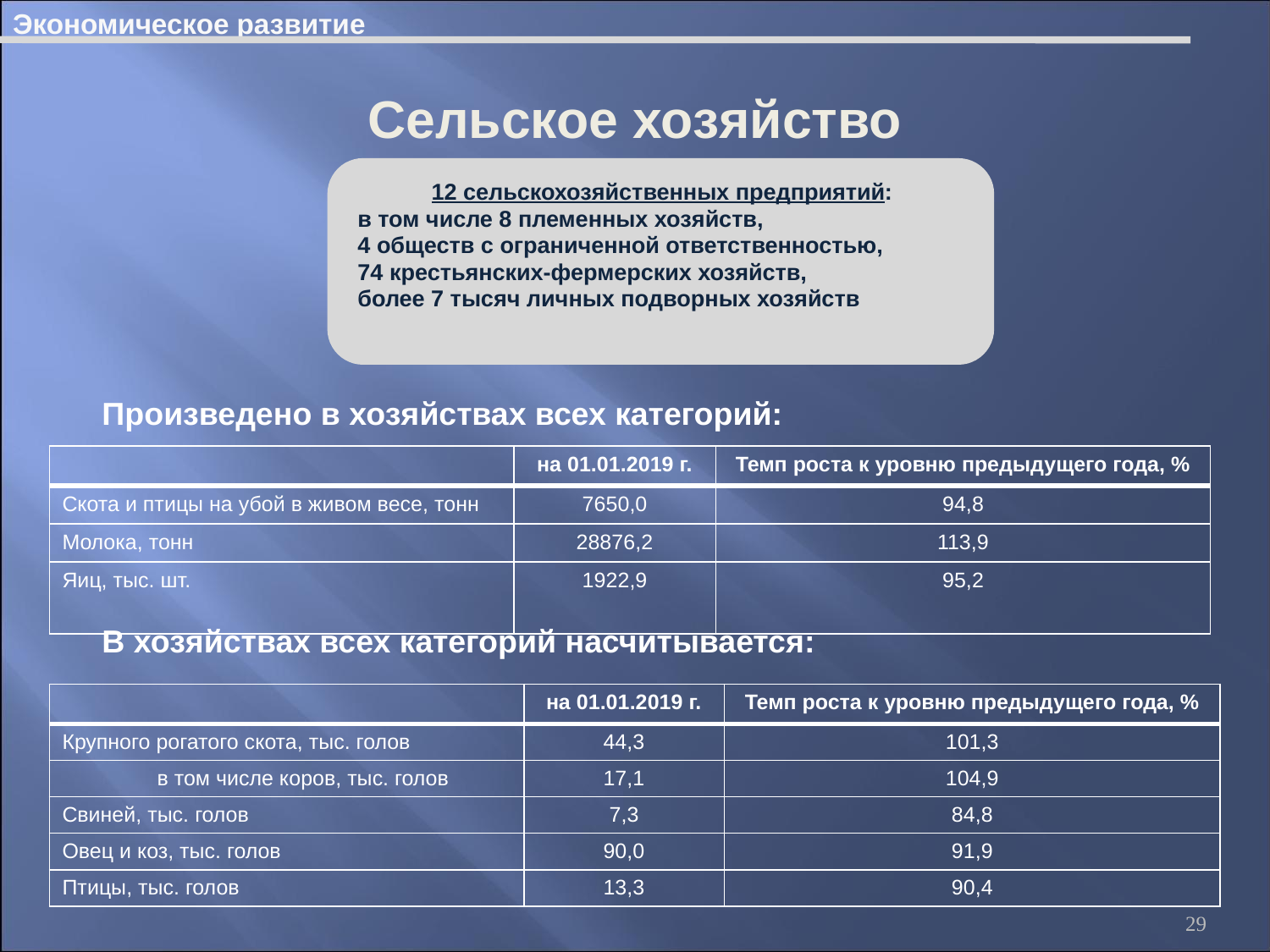

Экономическое развитие
# Сельское хозяйство

12 сельскохозяйственных предприятий:
в том числе 8 племенных хозяйств,
4 обществ с ограниченной ответственностью,
74 крестьянских-фермерских хозяйств,
более 7 тысяч личных подворных хозяйств

Произведено в хозяйствах всех категорий:
|  | на 01.01.2019 г. | Темп роста к уровню предыдущего года, % |
| --- | --- | --- |
| Скота и птицы на убой в живом весе, тонн | 7650,0 | 94,8 |
| Молока, тонн | 28876,2 | 113,9 |
| Яиц, тыс. шт. | 1922,9 | 95,2 |
В хозяйствах всех категорий насчитывается:
|  | на 01.01.2019 г. | Темп роста к уровню предыдущего года, % |
| --- | --- | --- |
| Крупного рогатого скота, тыс. голов | 44,3 | 101,3 |
| в том числе коров, тыс. голов | 17,1 | 104,9 |
| Свиней, тыс. голов | 7,3 | 84,8 |
| Овец и коз, тыс. голов | 90,0 | 91,9 |
| Птицы, тыс. голов | 13,3 | 90,4 |
29